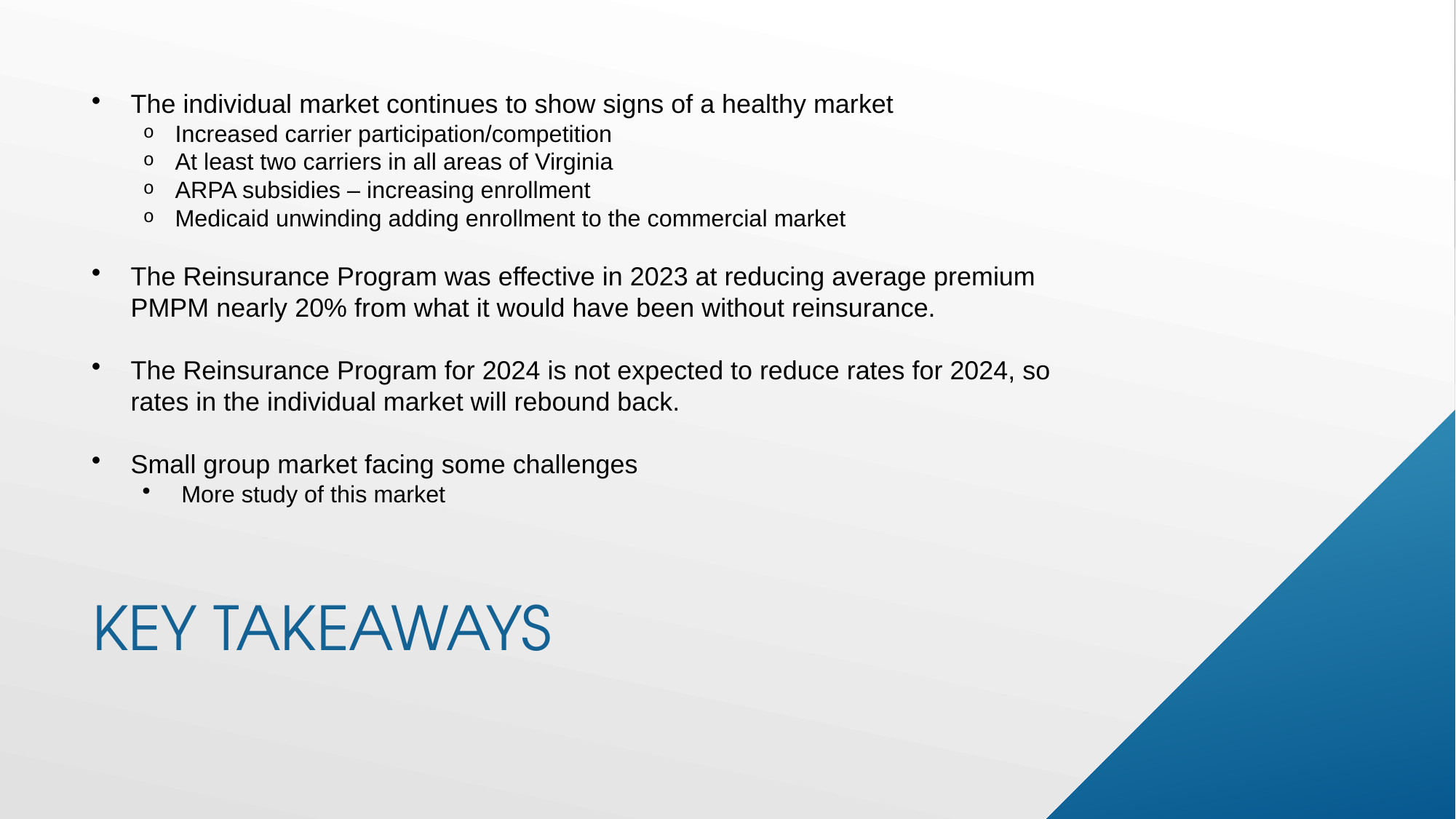

The individual market continues to show signs of a healthy market
Increased carrier participation/competition
At least two carriers in all areas of Virginia
ARPA subsidies – increasing enrollment
Medicaid unwinding adding enrollment to the commercial market

The Reinsurance Program was effective in 2023 at reducing average premium PMPM nearly 20% from what it would have been without reinsurance.

The Reinsurance Program for 2024 is not expected to reduce rates for 2024, so rates in the individual market will rebound back.

Small group market facing some challenges
More study of this market

# Key Takeaways